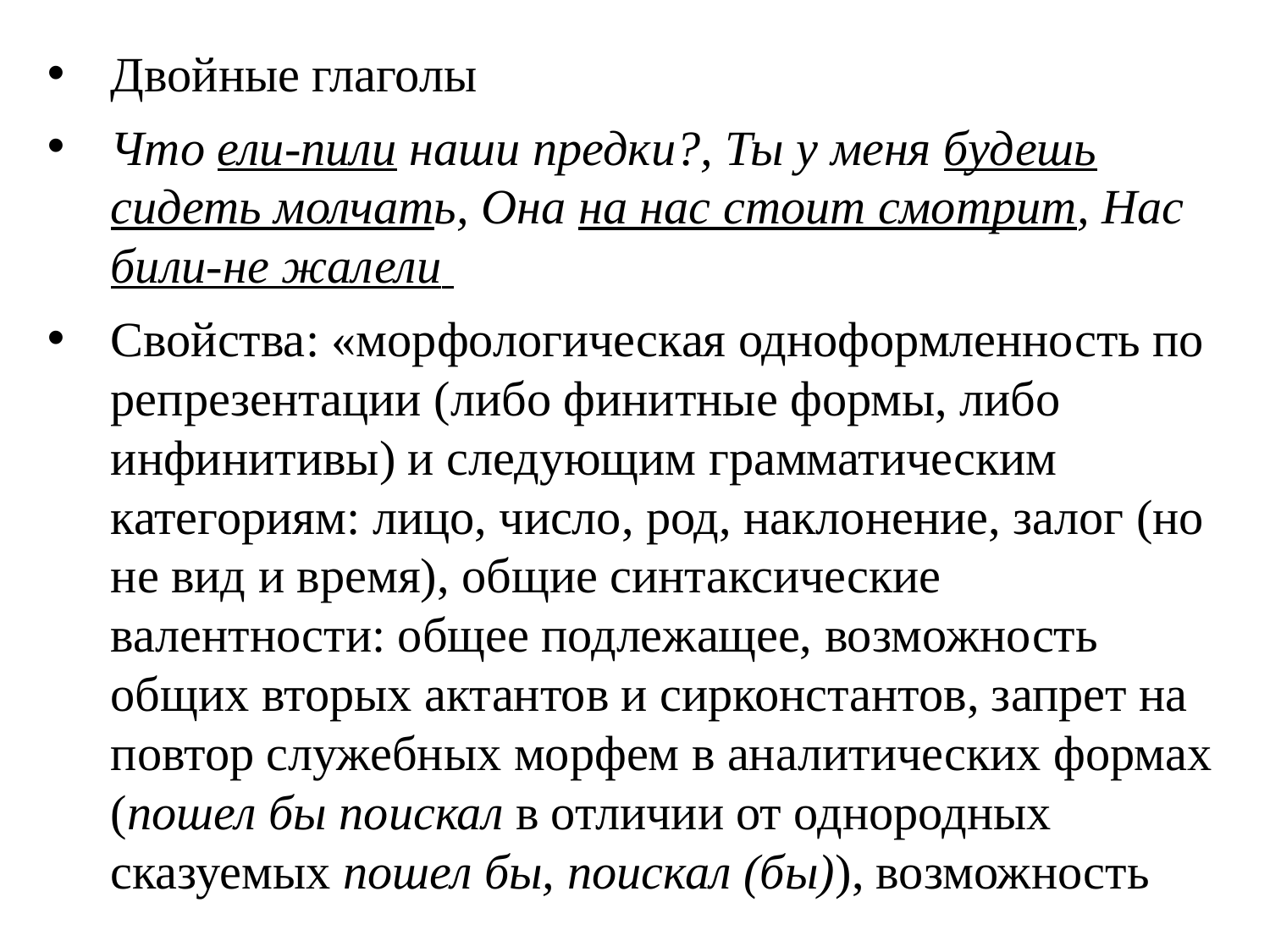

Двойные глаголы
Что ели-пили наши предки?, Ты у меня будешь сидеть молчать, Она на нас стоит смотрит, Нас били-не жалели
Свойства: «морфологическая одноформленность по репрезентации (либо финитные формы, либо инфинитивы) и следующим грамматическим категориям: лицо, число, род, наклонение, залог (но не вид и время), общие синтаксические валентности: общее подлежащее, возможность общих вторых актантов и сирконстантов, запрет на повтор служебных морфем в аналитических формах (пошел бы поискал в отличии от однородных сказуемых пошел бы, поискал (бы)), возможность